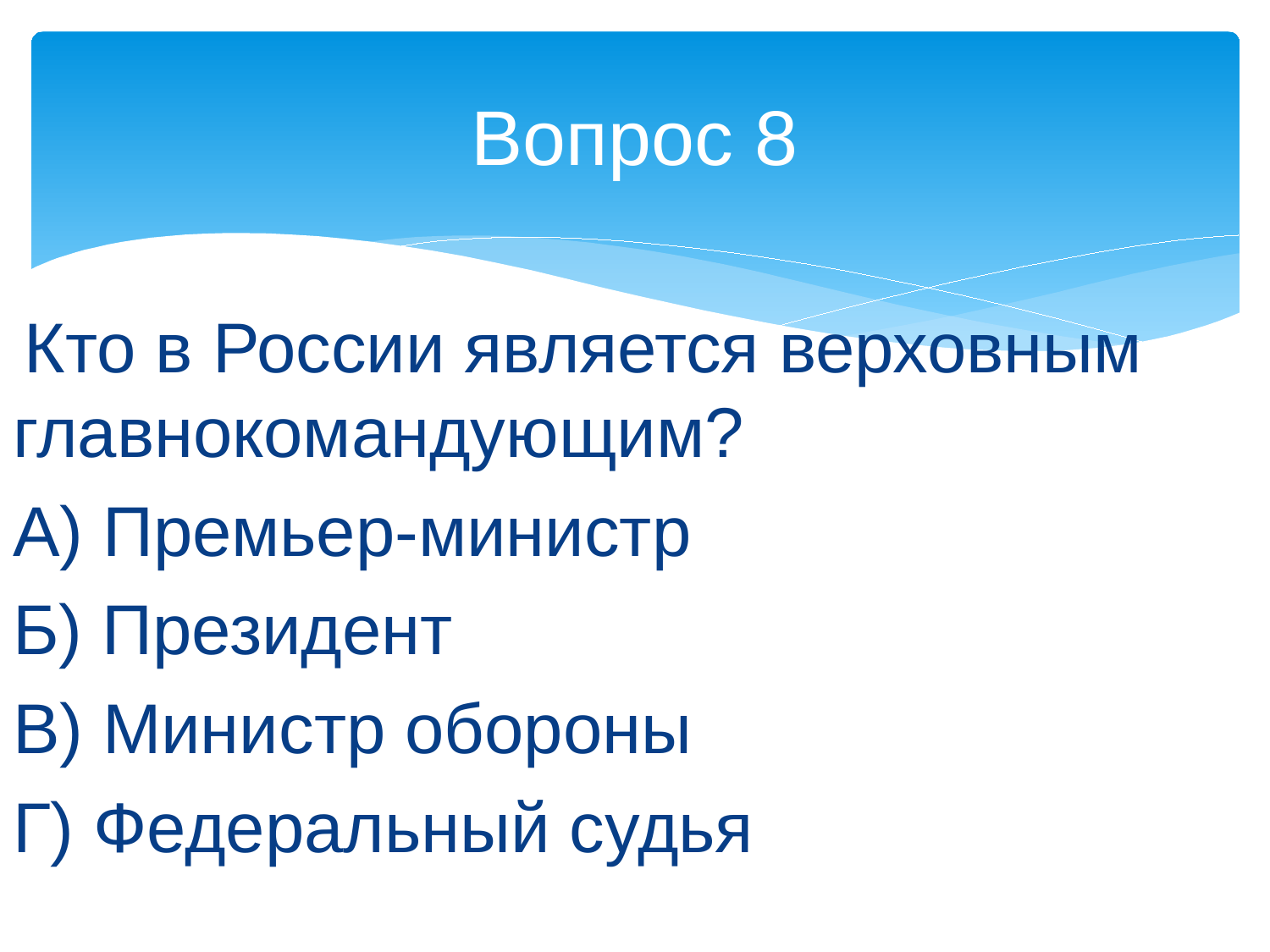

# Вопрос 8
 Кто в России является верховным главнокомандующим?
А) Премьер-министр
Б) Президент
В) Министр обороны
Г) Федеральный судья